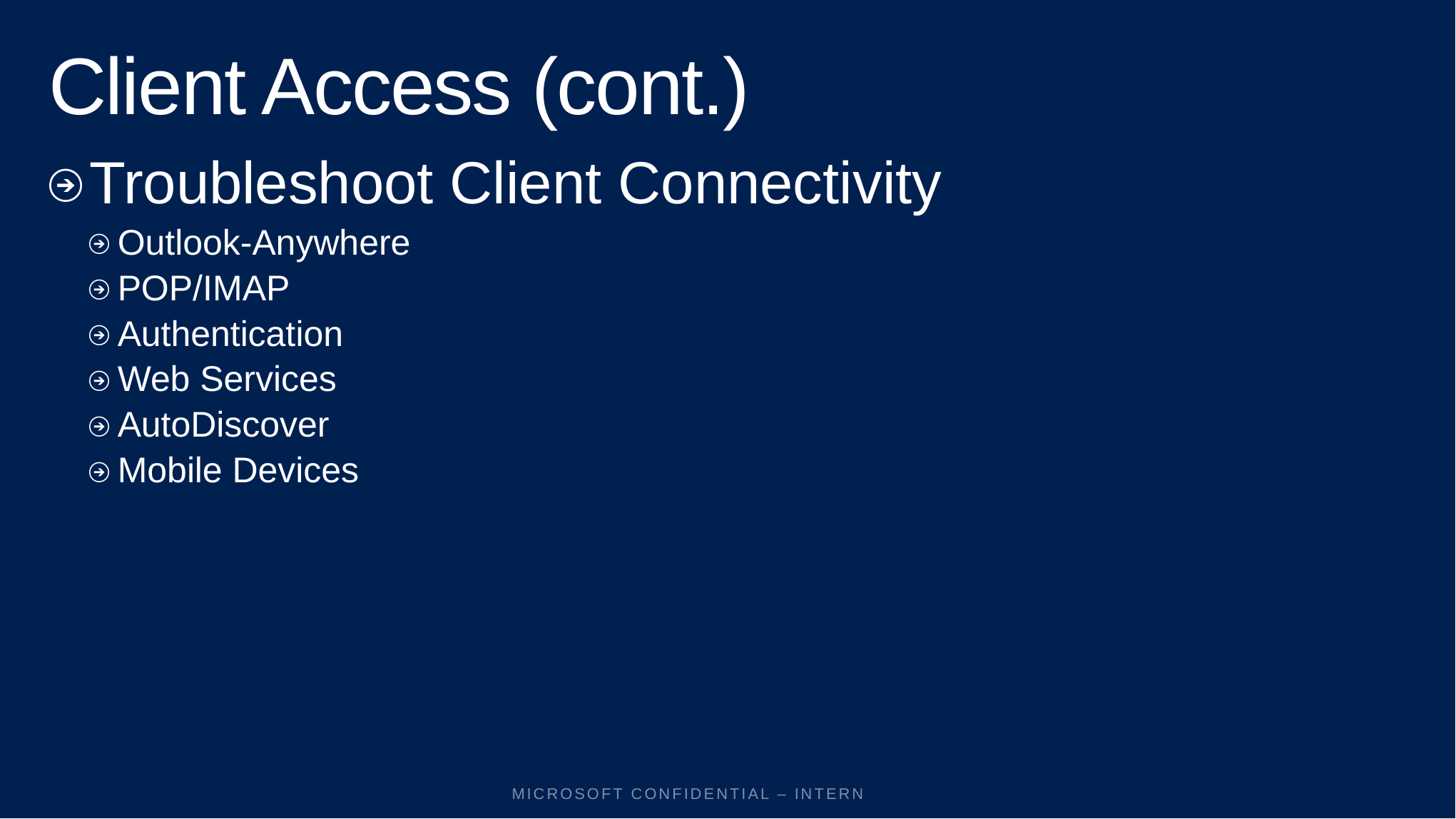

# Client Access (cont.)
Troubleshoot Client Connectivity
Outlook-Anywhere
POP/IMAP
Authentication
Web Services
AutoDiscover
Mobile Devices